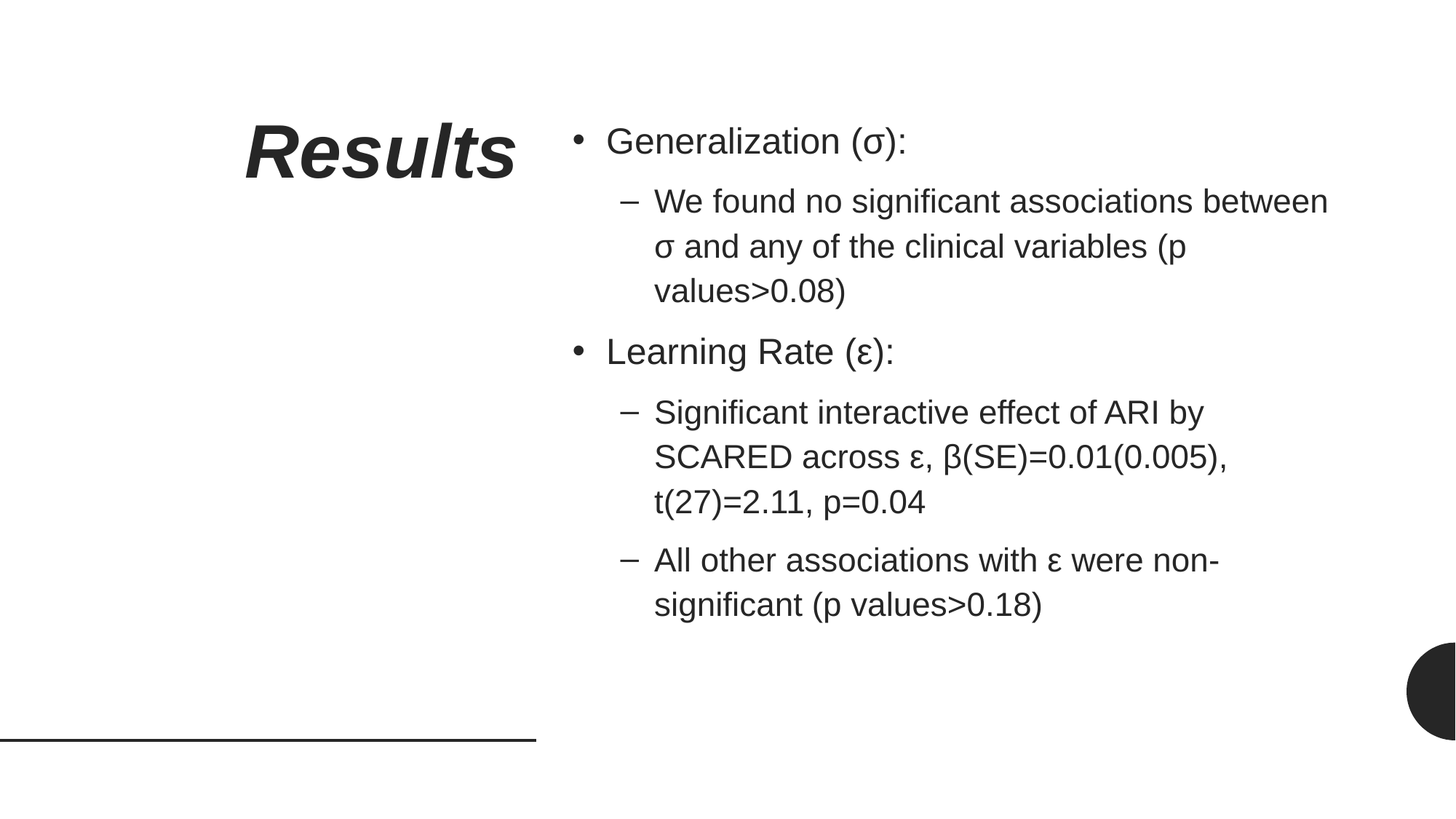

# Results
Generalization (σ):
We found no significant associations between σ and any of the clinical variables (p values>0.08)
Learning Rate (ε):
Significant interactive effect of ARI by SCARED across ε, β(SE)=0.01(0.005), t(27)=2.11, p=0.04
All other associations with ε were non-significant (p values>0.18)